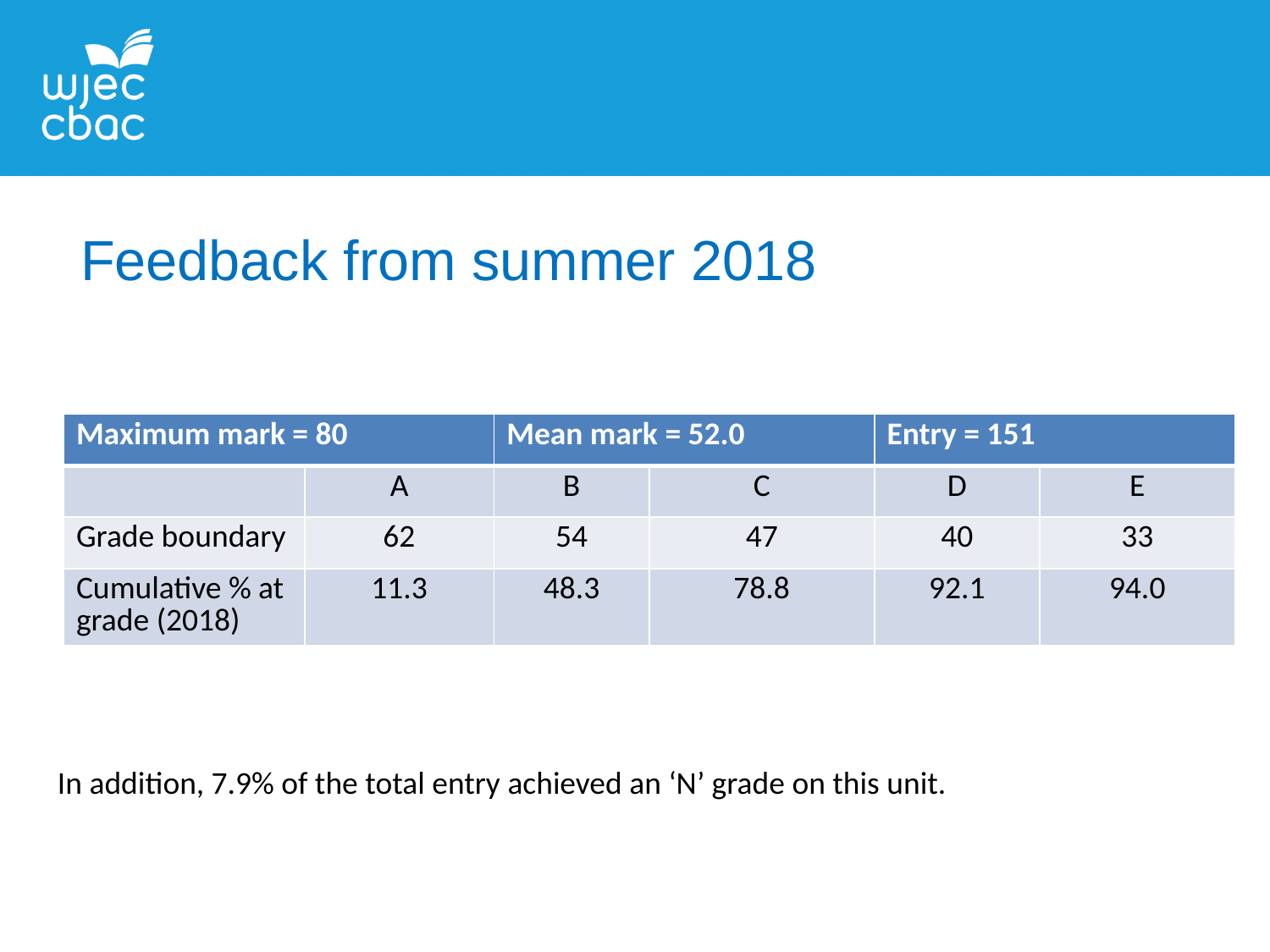

Feedback from summer 2018
| Maximum mark = 80 |  | Mean mark = 52.0 |  | Entry = 151 |  |
| --- | --- | --- | --- | --- | --- |
|  | A | B | C | D | E |
| Grade boundary | 62 | 54 | 47 | 40 | 33 |
| Cumulative % at grade (2018) | 11.3 | 48.3 | 78.8 | 92.1 | 94.0 |
In addition, 7.9% of the total entry achieved an ‘N’ grade on this unit.